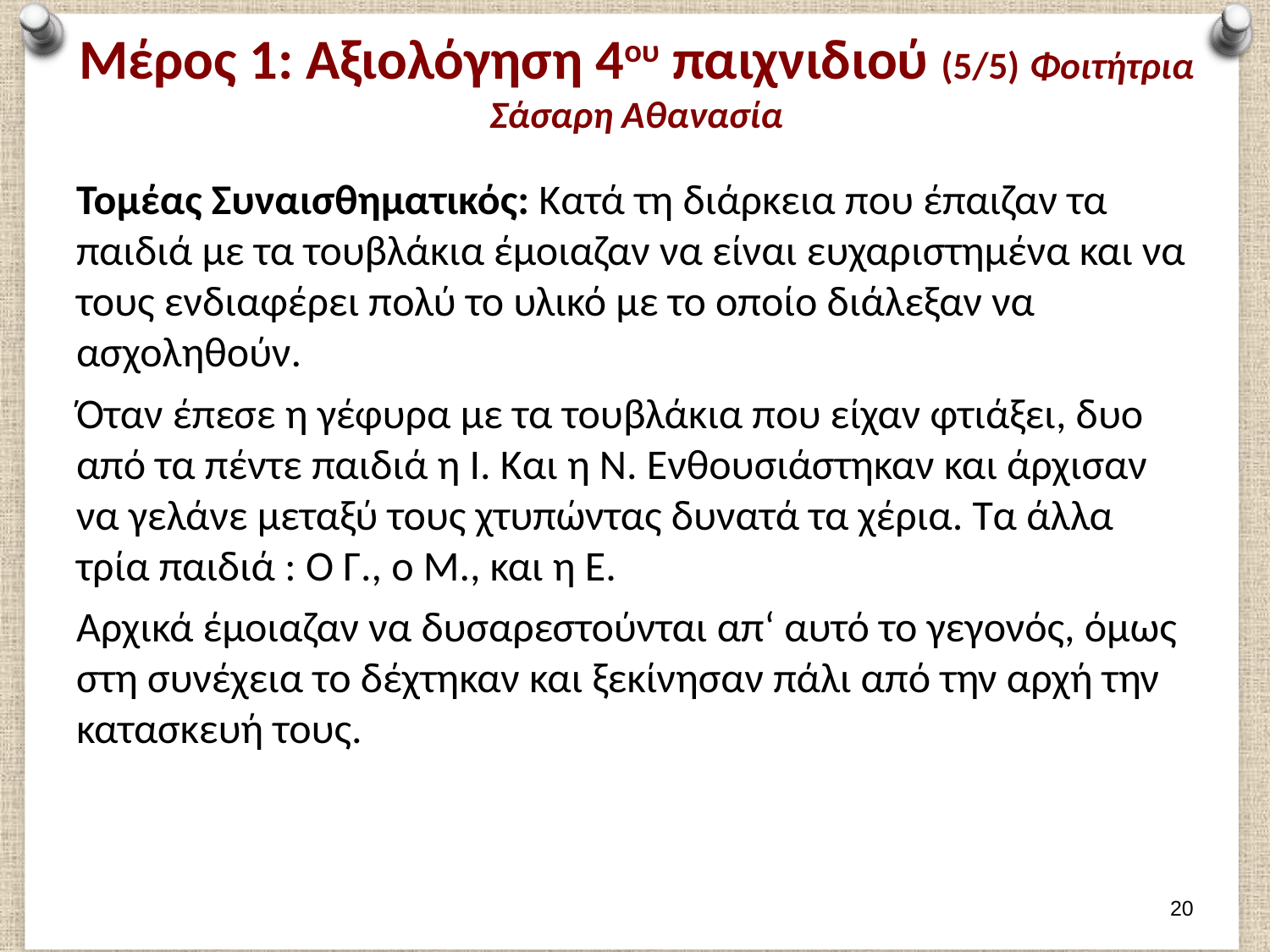

# Μέρος 1: Αξιολόγηση 4ου παιχνιδιού (5/5) Φοιτήτρια Σάσαρη Αθανασία
Τομέας Συναισθηματικός: Κατά τη διάρκεια που έπαιζαν τα παιδιά με τα τουβλάκια έμοιαζαν να είναι ευχαριστημένα και να τους ενδιαφέρει πολύ το υλικό με το οποίο διάλεξαν να ασχοληθούν.
Όταν έπεσε η γέφυρα με τα τουβλάκια που είχαν φτιάξει, δυο από τα πέντε παιδιά η Ι. Και η Ν. Ενθουσιάστηκαν και άρχισαν να γελάνε μεταξύ τους χτυπώντας δυνατά τα χέρια. Τα άλλα τρία παιδιά : Ο Γ., ο Μ., και η Ε.
Αρχικά έμοιαζαν να δυσαρεστούνται απ‘ αυτό το γεγονός, όμως στη συνέχεια το δέχτηκαν και ξεκίνησαν πάλι από την αρχή την κατασκευή τους.
20